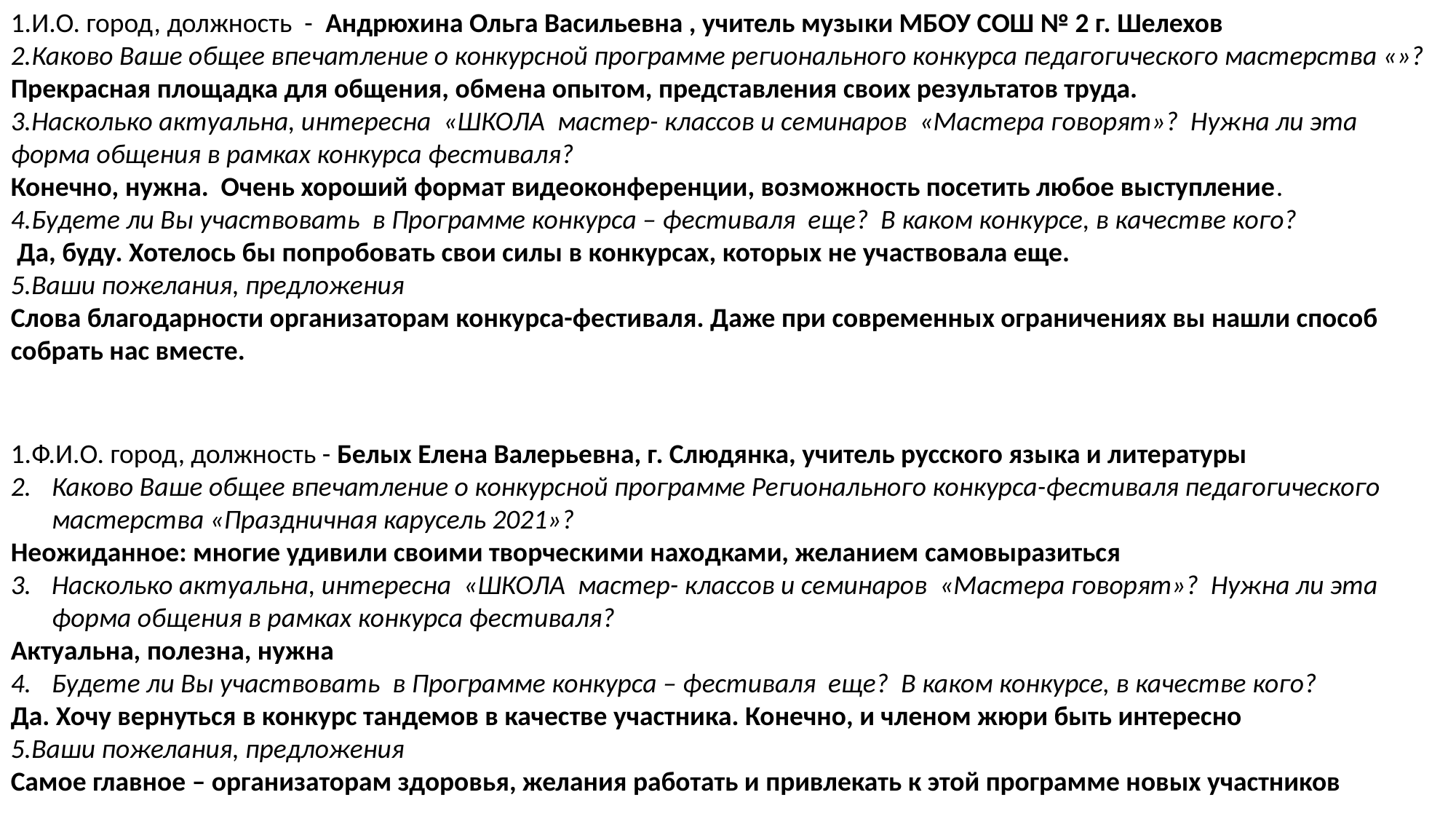

1.И.О. город, должность  -  Андрюхина Ольга Васильевна , учитель музыки МБОУ СОШ № 2 г. Шелехов
2.Каково Ваше общее впечатление о конкурсной программе регионального конкурса педагогического мастерства «»?
Прекрасная площадка для общения, обмена опытом, представления своих результатов труда.
3.Насколько актуальна, интересна  «ШКОЛА  мастер- классов и семинаров  «Мастера говорят»?  Нужна ли эта форма общения в рамках конкурса фестиваля?
Конечно, нужна.  Очень хороший формат видеоконференции, возможность посетить любое выступление.
4.Будете ли Вы участвовать  в Программе конкурса – фестиваля  еще?  В каком конкурсе, в качестве кого?
 Да, буду. Хотелось бы попробовать свои силы в конкурсах, которых не участвовала еще.
5.Ваши пожелания, предложения
Слова благодарности организаторам конкурса-фестиваля. Даже при современных ограничениях вы нашли способ собрать нас вместе.
1.Ф.И.О. город, должность - Белых Елена Валерьевна, г. Слюдянка, учитель русского языка и литературы
Каково Ваше общее впечатление о конкурсной программе Регионального конкурса-фестиваля педагогического мастерства «Праздничная карусель 2021»?
Неожиданное: многие удивили своими творческими находками, желанием самовыразиться
Насколько актуальна, интересна  «ШКОЛА  мастер- классов и семинаров  «Мастера говорят»?  Нужна ли эта форма общения в рамках конкурса фестиваля?
Актуальна, полезна, нужна
Будете ли Вы участвовать  в Программе конкурса – фестиваля  еще?  В каком конкурсе, в качестве кого?
Да. Хочу вернуться в конкурс тандемов в качестве участника. Конечно, и членом жюри быть интересно
5.Ваши пожелания, предложения
Самое главное – организаторам здоровья, желания работать и привлекать к этой программе новых участников